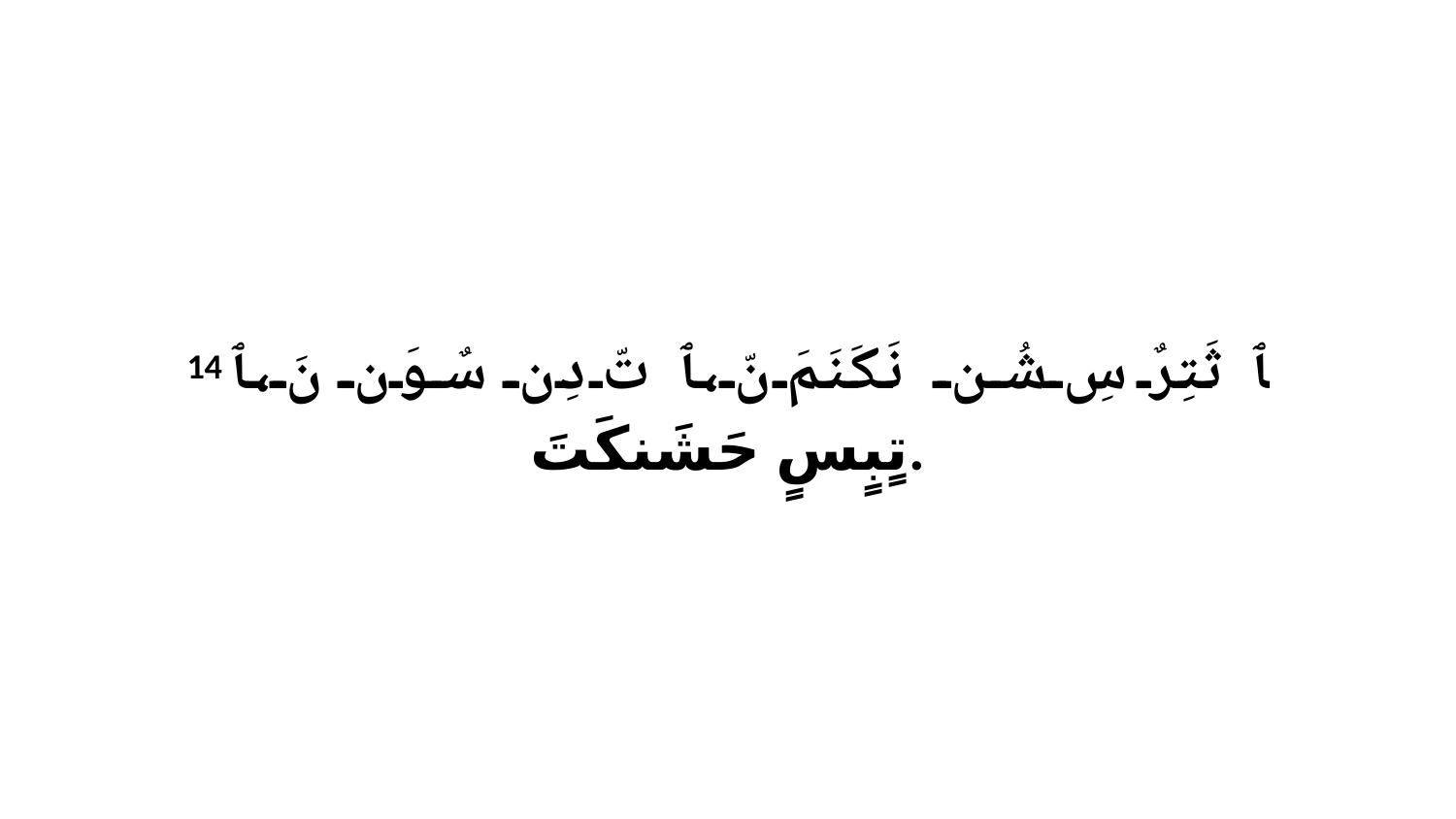

14 ﭑ ثَتِرٌ سِ شُن نَكَنَمَ نّ،ﭑ تّ دِن سٌوَن نَ،ﭑ تٍبٍسٍ حَشَنكَتَ.